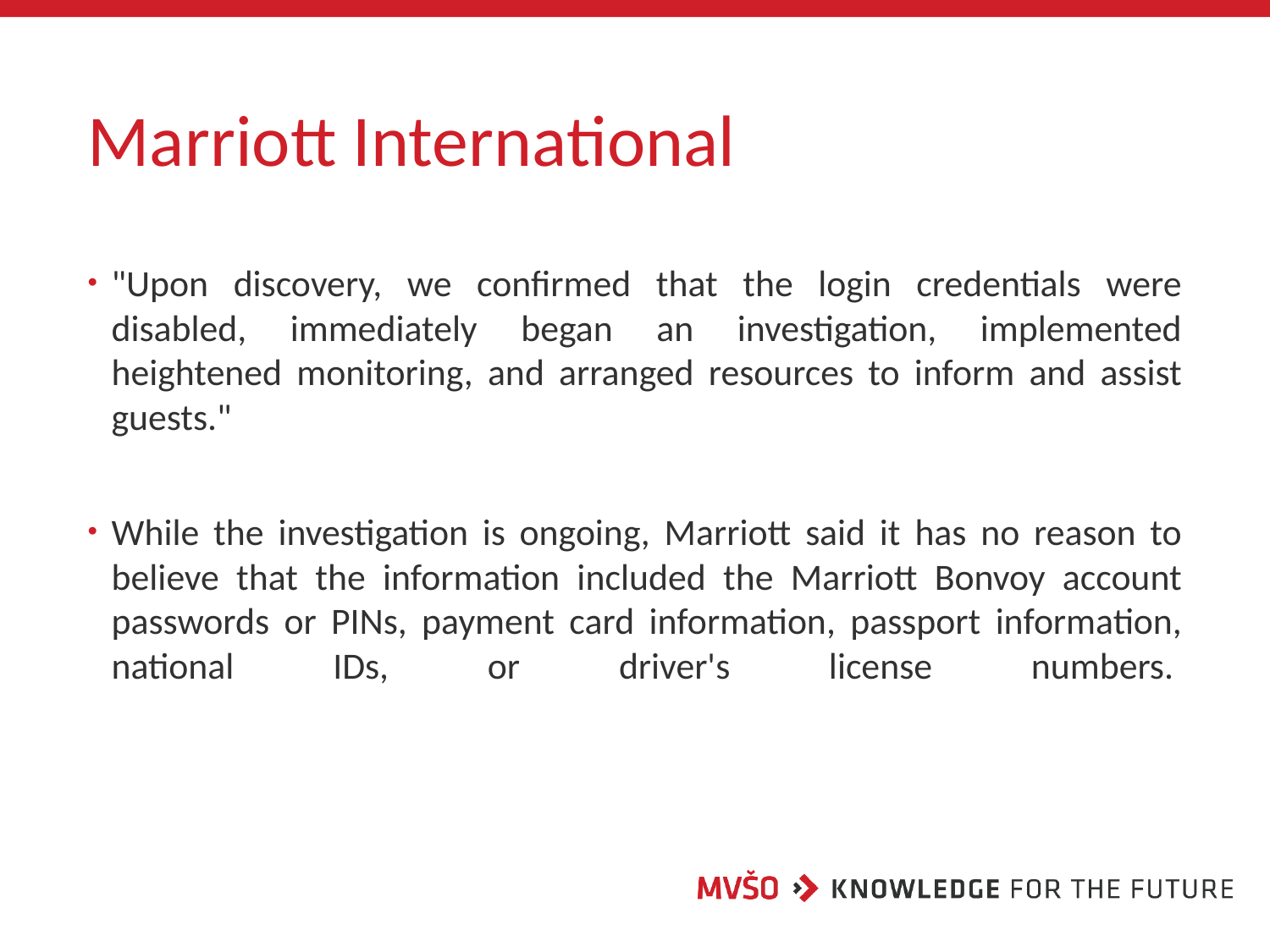

# Marriott International
"Upon discovery, we confirmed that the login credentials were disabled, immediately began an investigation, implemented heightened monitoring, and arranged resources to inform and assist guests."

While the investigation is ongoing, Marriott said it has no reason to believe that the information included the Marriott Bonvoy account passwords or PINs, payment card information, passport information, national IDs, or driver's license numbers.